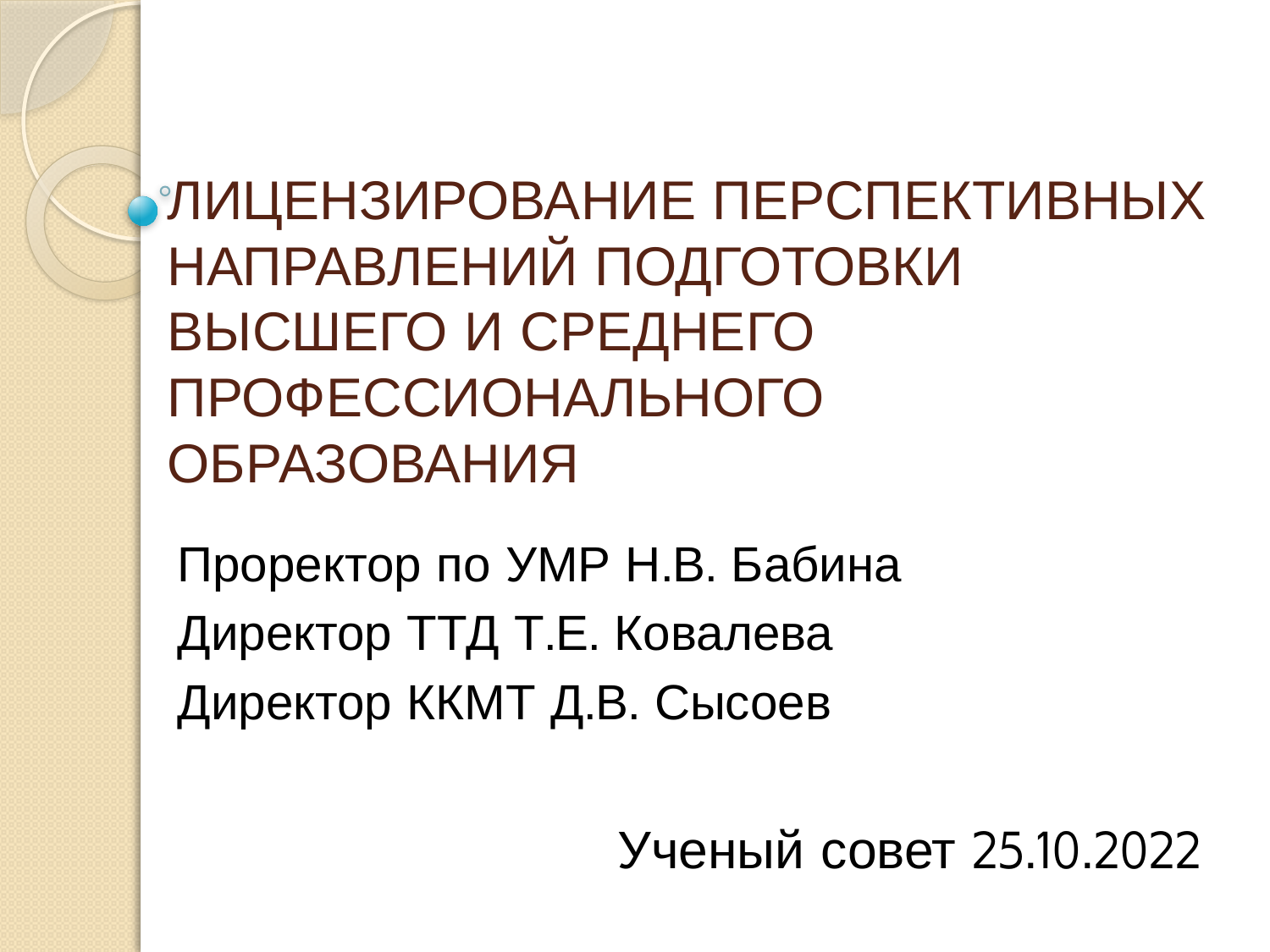

# ЛИЦЕНЗИРОВАНИЕ ПЕРСПЕКТИВНЫХ НАПРАВЛЕНИЙ ПОДГОТОВКИ ВЫСШЕГО И СРЕДНЕГО ПРОФЕССИОНАЛЬНОГО ОБРАЗОВАНИЯ
Проректор по УМР Н.В. Бабина
Директор ТТД Т.Е. Ковалева
Директор ККМТ Д.В. Сысоев
Ученый совет 25.10.2022